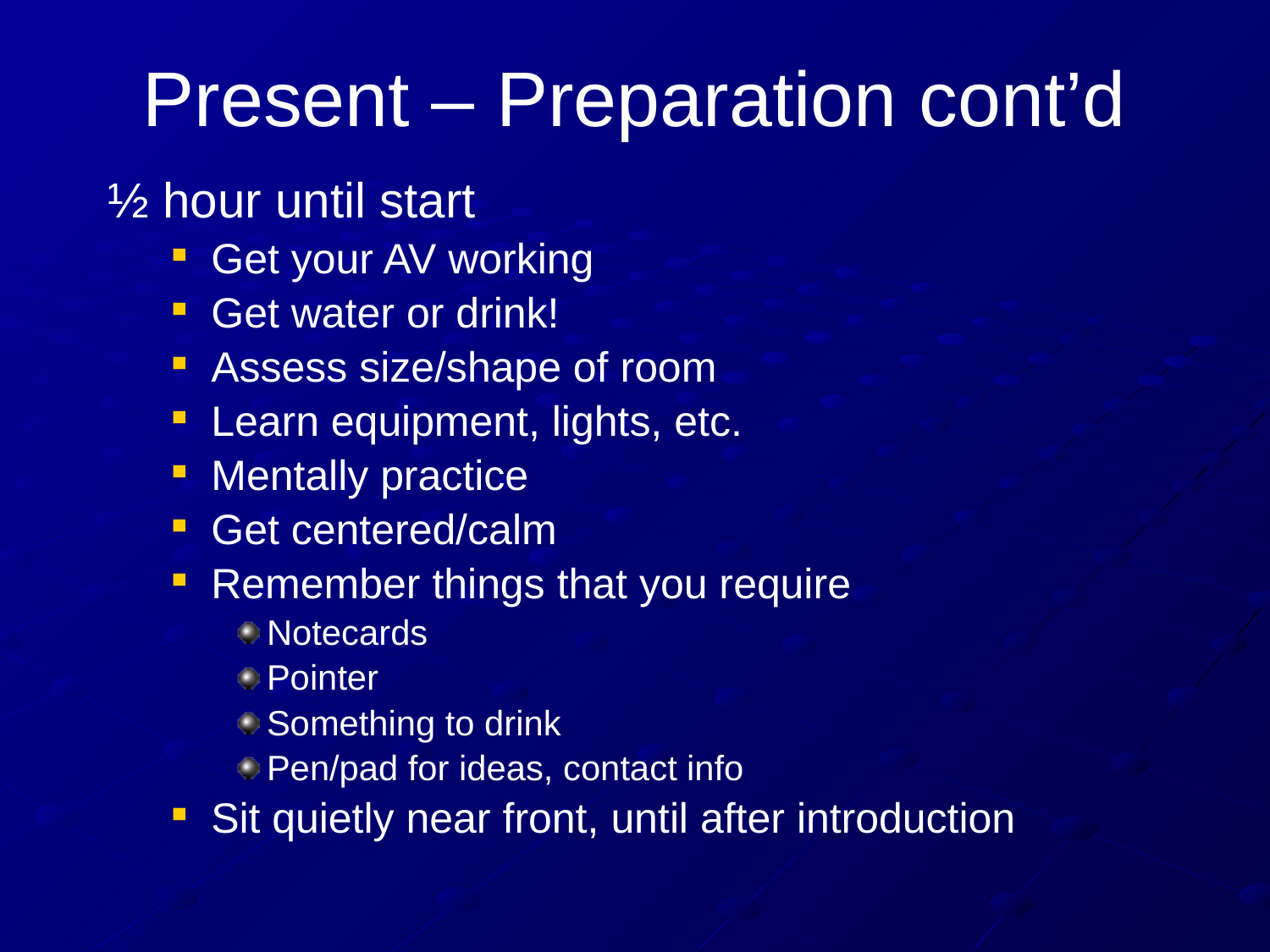

# Present – Preparation cont’d
½ hour until start
Get your AV working
Get water or drink!
Assess size/shape of room
Learn equipment, lights, etc.
Mentally practice
Get centered/calm
Remember things that you require
Notecards
Pointer
Something to drink
Pen/pad for ideas, contact info
Sit quietly near front, until after introduction